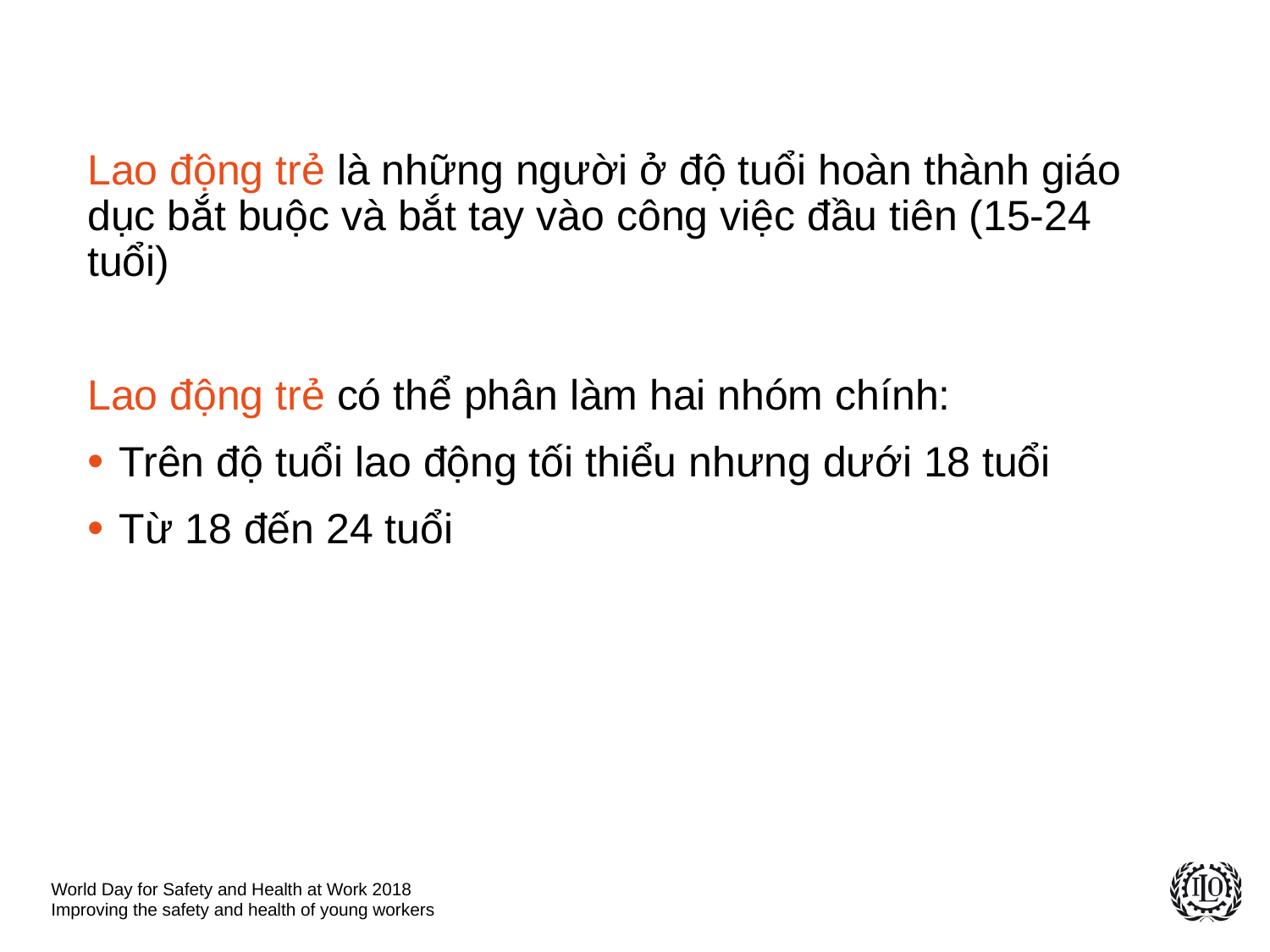

Lao động trẻ là những người ở độ tuổi hoàn thành giáo dục bắt buộc và bắt tay vào công việc đầu tiên (15-24 tuổi)

Lao động trẻ có thể phân làm hai nhóm chính:
Trên độ tuổi lao động tối thiểu nhưng dưới 18 tuổi
Từ 18 đến 24 tuổi